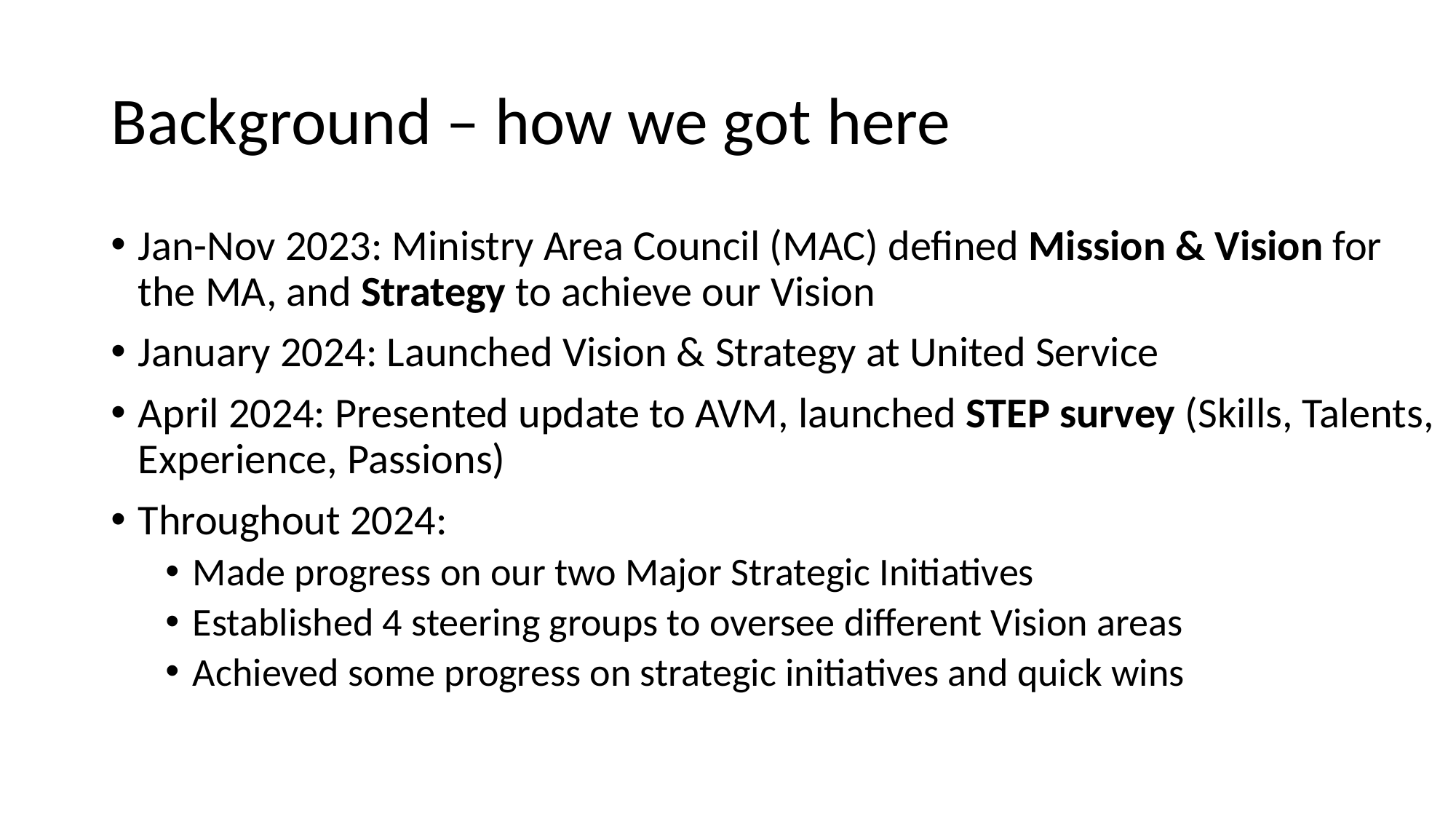

# Background – how we got here
Jan-Nov 2023: Ministry Area Council (MAC) defined Mission & Vision for the MA, and Strategy to achieve our Vision
January 2024: Launched Vision & Strategy at United Service
April 2024: Presented update to AVM, launched STEP survey (Skills, Talents, Experience, Passions)
Throughout 2024:
Made progress on our two Major Strategic Initiatives
Established 4 steering groups to oversee different Vision areas
Achieved some progress on strategic initiatives and quick wins